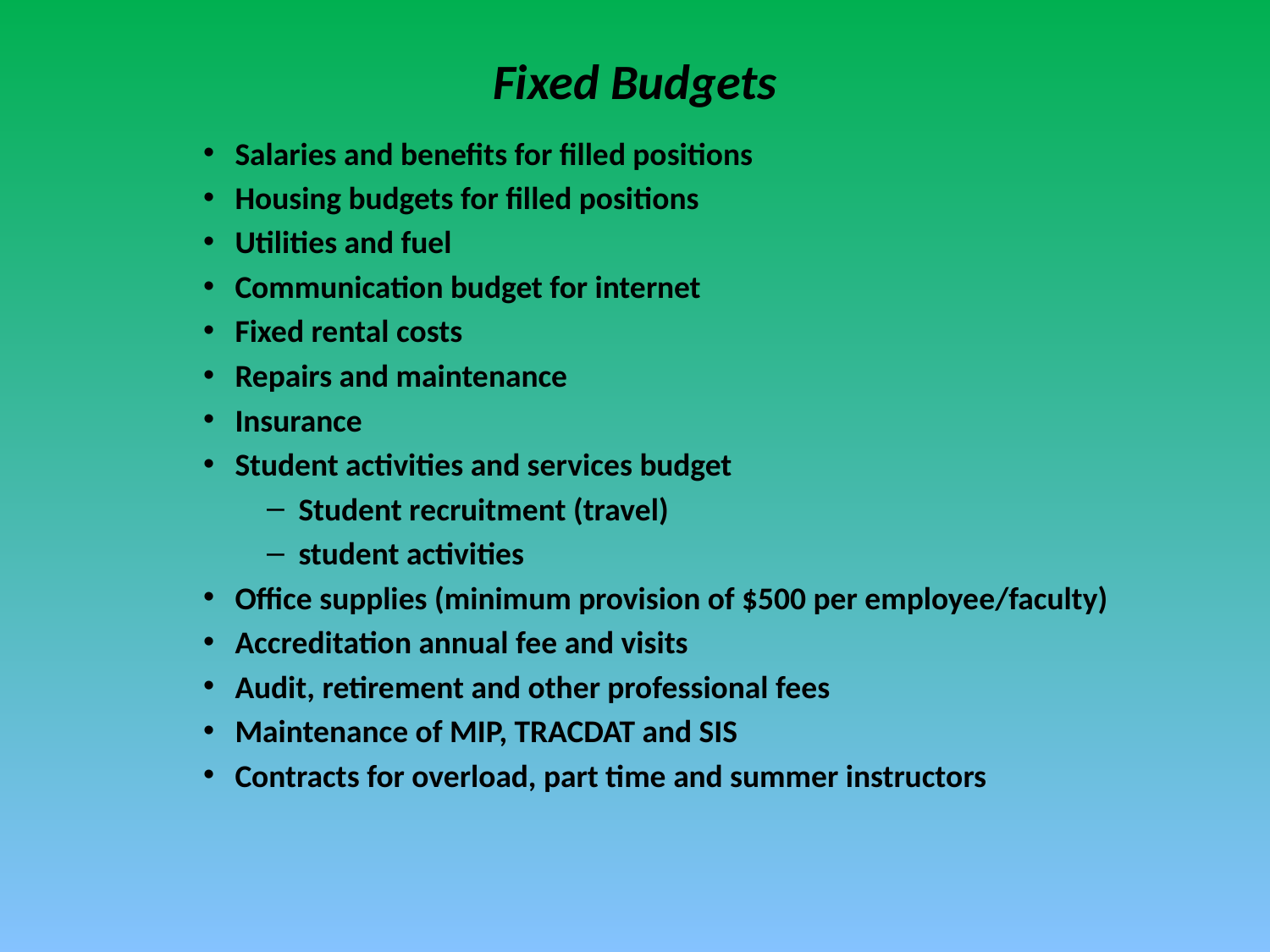

# Fixed Budgets
Salaries and benefits for filled positions
Housing budgets for filled positions
Utilities and fuel
Communication budget for internet
Fixed rental costs
Repairs and maintenance
Insurance
Student activities and services budget
Student recruitment (travel)
student activities
Office supplies (minimum provision of $500 per employee/faculty)
Accreditation annual fee and visits
Audit, retirement and other professional fees
Maintenance of MIP, TRACDAT and SIS
Contracts for overload, part time and summer instructors